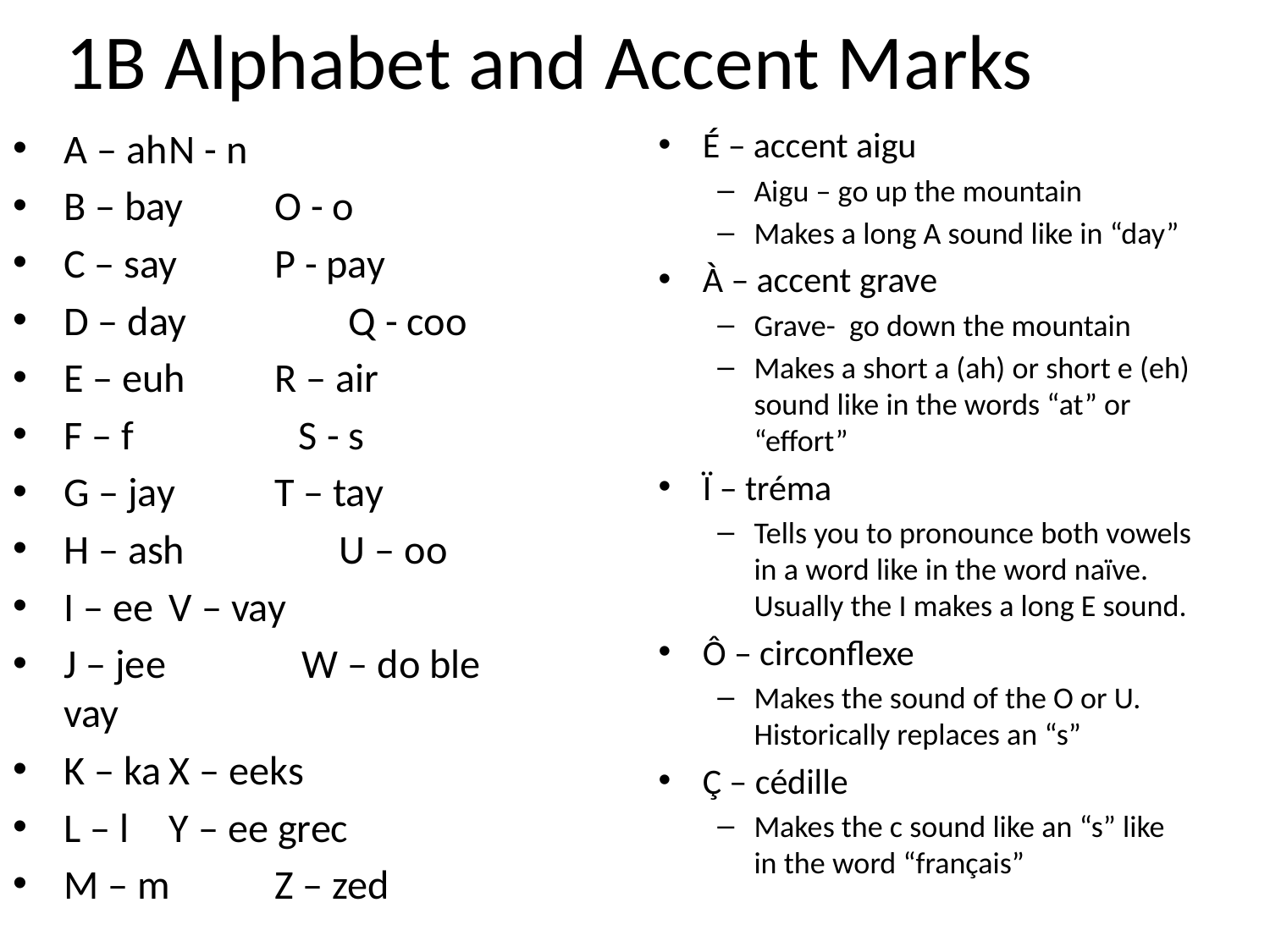

# 1B Alphabet and Accent Marks
A – ah			N - n
B – bay 			O - o
C – say 			P - pay
D – day 		        Q - coo
E – euh			R – air
F – f 		              S - s
G – jay			T – tay
H – ash 		       U – oo
I – ee 			V – vay
J – jee 		   W – do ble vay
K – ka			X – eeks
L – l				Y – ee grec
M – m 			Z – zed

É – accent aigu
Aigu – go up the mountain
Makes a long A sound like in “day”
À – accent grave
Grave-  go down the mountain
Makes a short a (ah) or short e (eh) sound like in the words “at” or “effort”
Ï – tréma
Tells you to pronounce both vowels in a word like in the word naïve.  Usually the I makes a long E sound.
Ô – circonflexe
Makes the sound of the O or U.  Historically replaces an “s”
Ç – cédille
Makes the c sound like an “s” like in the word “français”